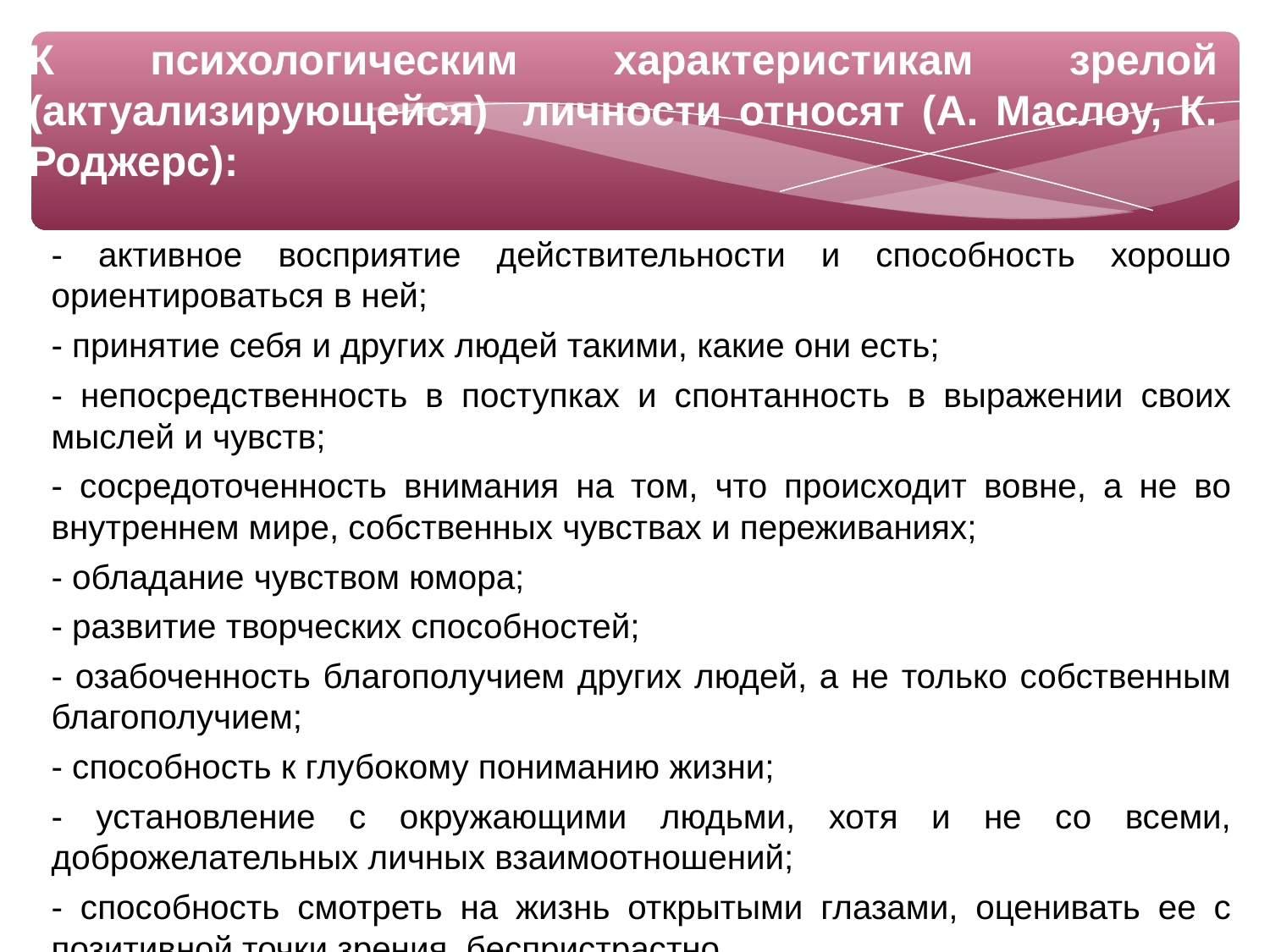

К психологическим характеристикам зрелой (актуализирующейся)  личности относят (А. Маслоу, К. Роджерс):
- активное восприятие действительности и способность хорошо ориентироваться в ней;
- принятие себя и других людей такими, какие они есть;
- непосредственность в поступках и спонтанность в выражении своих мыслей и чувств;
- сосредоточенность внимания на том, что происходит вовне, а не во внутреннем мире, собственных чувствах и переживаниях;
- обладание чувством юмора;
- развитие творческих способностей;
- озабоченность благополучием других людей, а не только собственным благополучием;
- способность к глубокому пониманию жизни;
- установление с окружающими людьми, хотя и не со всеми, доброжелательных личных взаимоотношений;
- способность смотреть на жизнь открытыми глазами, оценивать ее с позитивной точки зрения, беспристрастно.